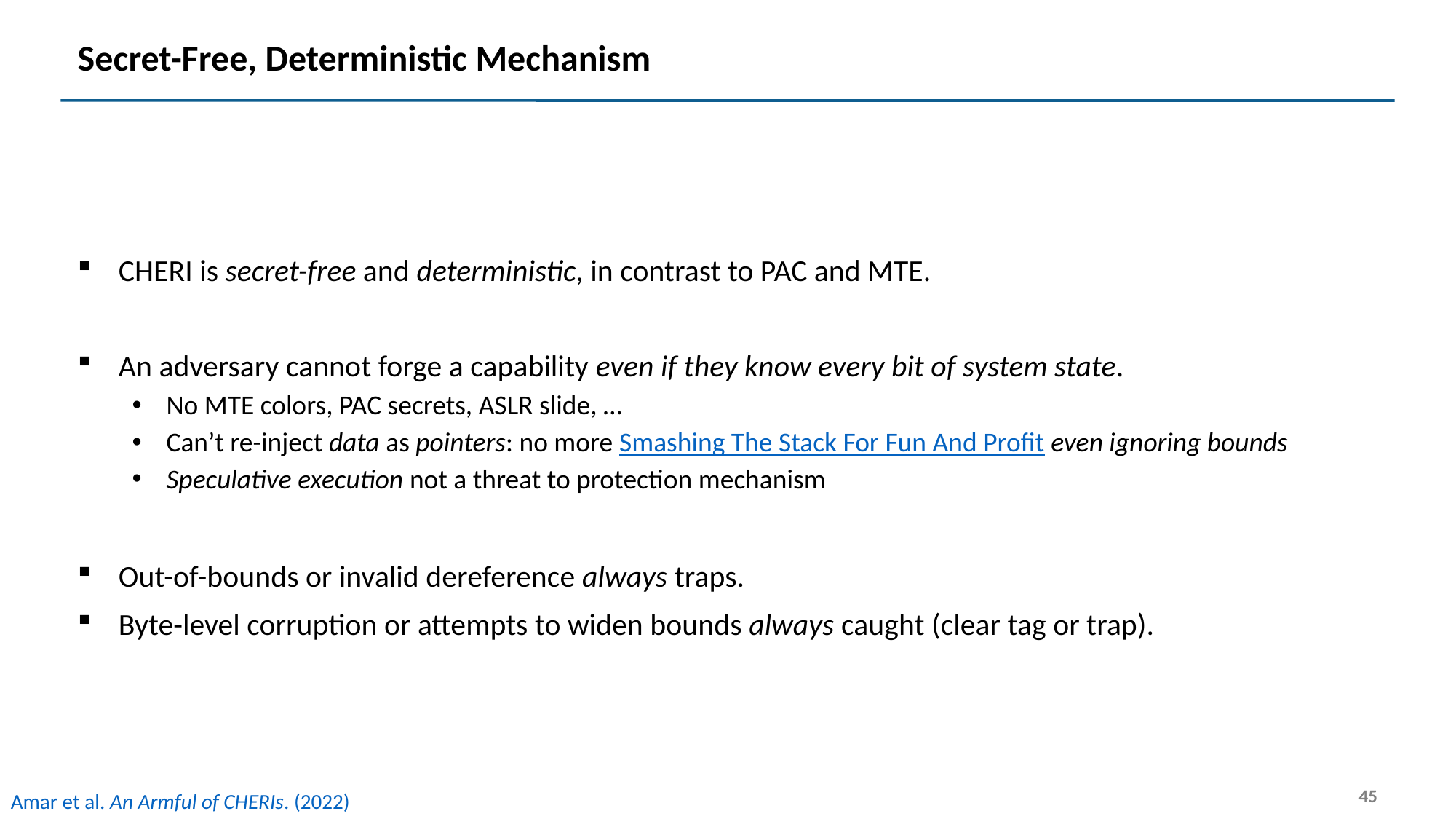

# Secret-Free, Deterministic Mechanism
CHERI is secret-free and deterministic, in contrast to PAC and MTE.

An adversary cannot forge a capability even if they know every bit of system state.
No MTE colors, PAC secrets, ASLR slide, …
Can’t re-inject data as pointers: no more Smashing The Stack For Fun And Profit even ignoring bounds
Speculative execution not a threat to protection mechanism

Out-of-bounds or invalid dereference always traps.
Byte-level corruption or attempts to widen bounds always caught (clear tag or trap).
45
Amar et al. An Armful of CHERIs. (2022)